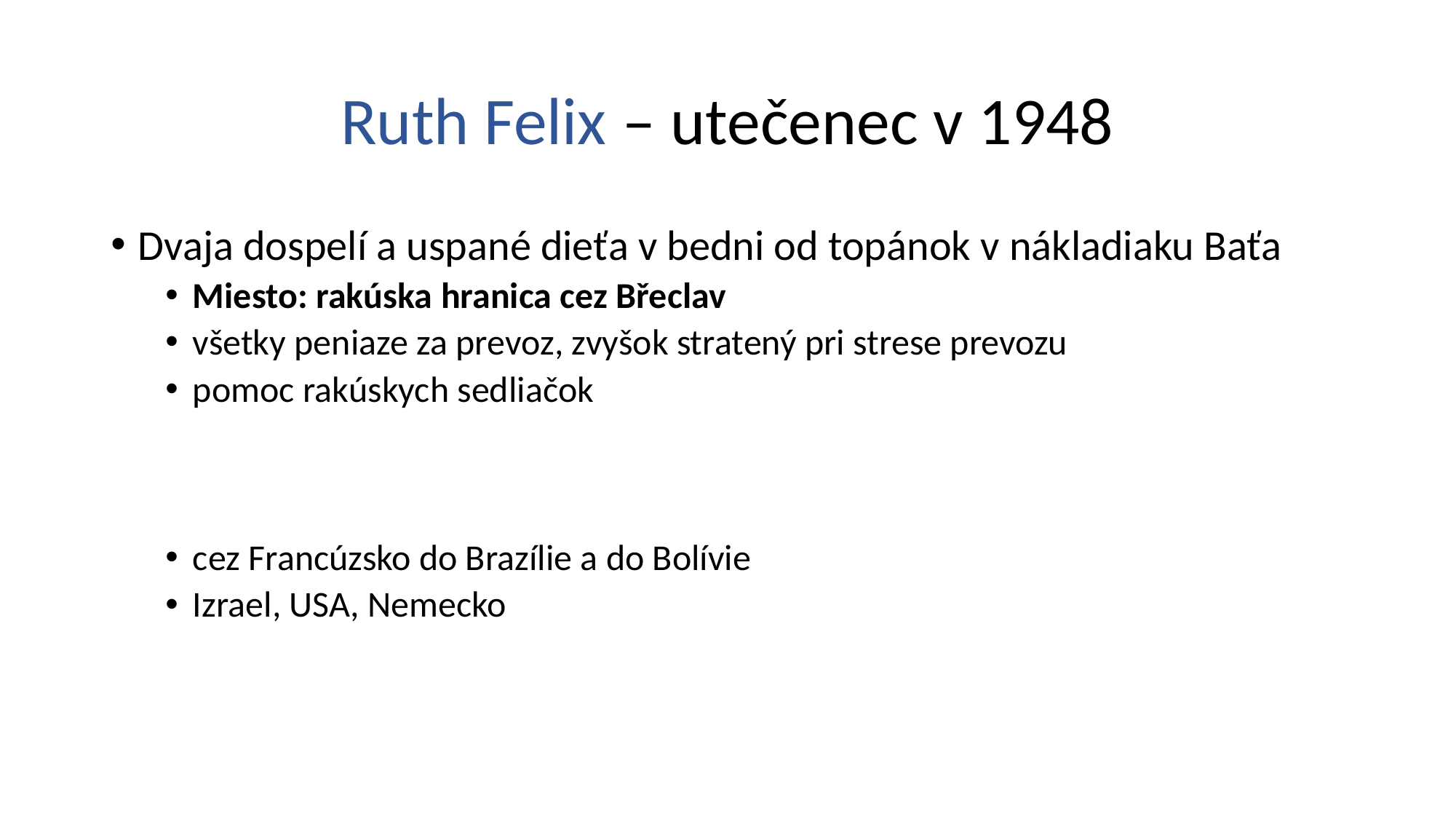

# Ruth Felix – utečenec v 1948
Dvaja dospelí a uspané dieťa v bedni od topánok v nákladiaku Baťa
Miesto: rakúska hranica cez Břeclav
všetky peniaze za prevoz, zvyšok stratený pri strese prevozu
pomoc rakúskych sedliačok

cez Francúzsko do Brazílie a do Bolívie
Izrael, USA, Nemecko